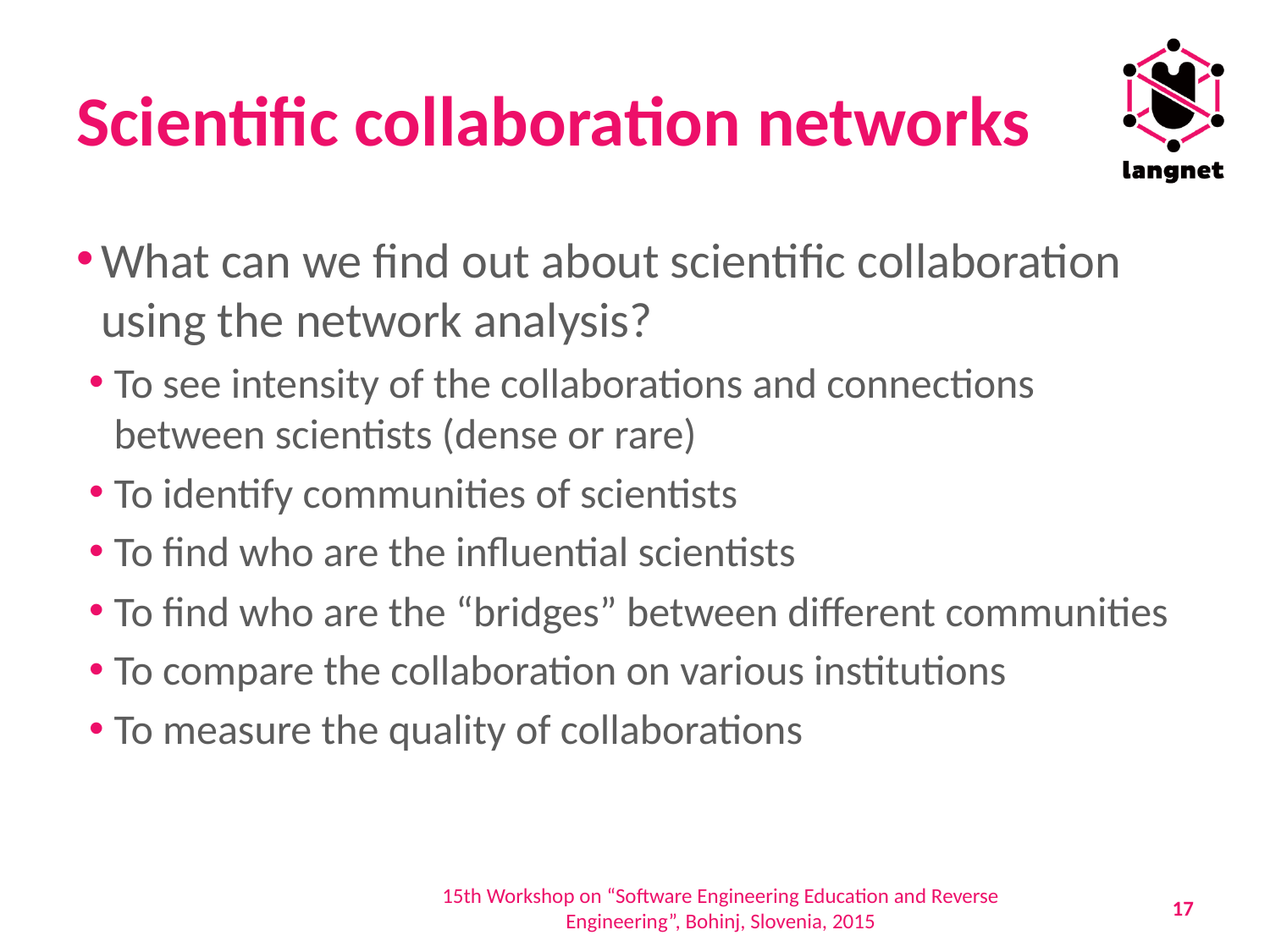

# Scientific collaboration networks
What can we find out about scientific collaboration using the network analysis?
To see intensity of the collaborations and connections between scientists (dense or rare)
To identify communities of scientists
To find who are the influential scientists
To find who are the “bridges” between different communities
To compare the collaboration on various institutions
To measure the quality of collaborations

15th Workshop on “Software Engineering Education and Reverse Engineering”, Bohinj, Slovenia, 2015
17